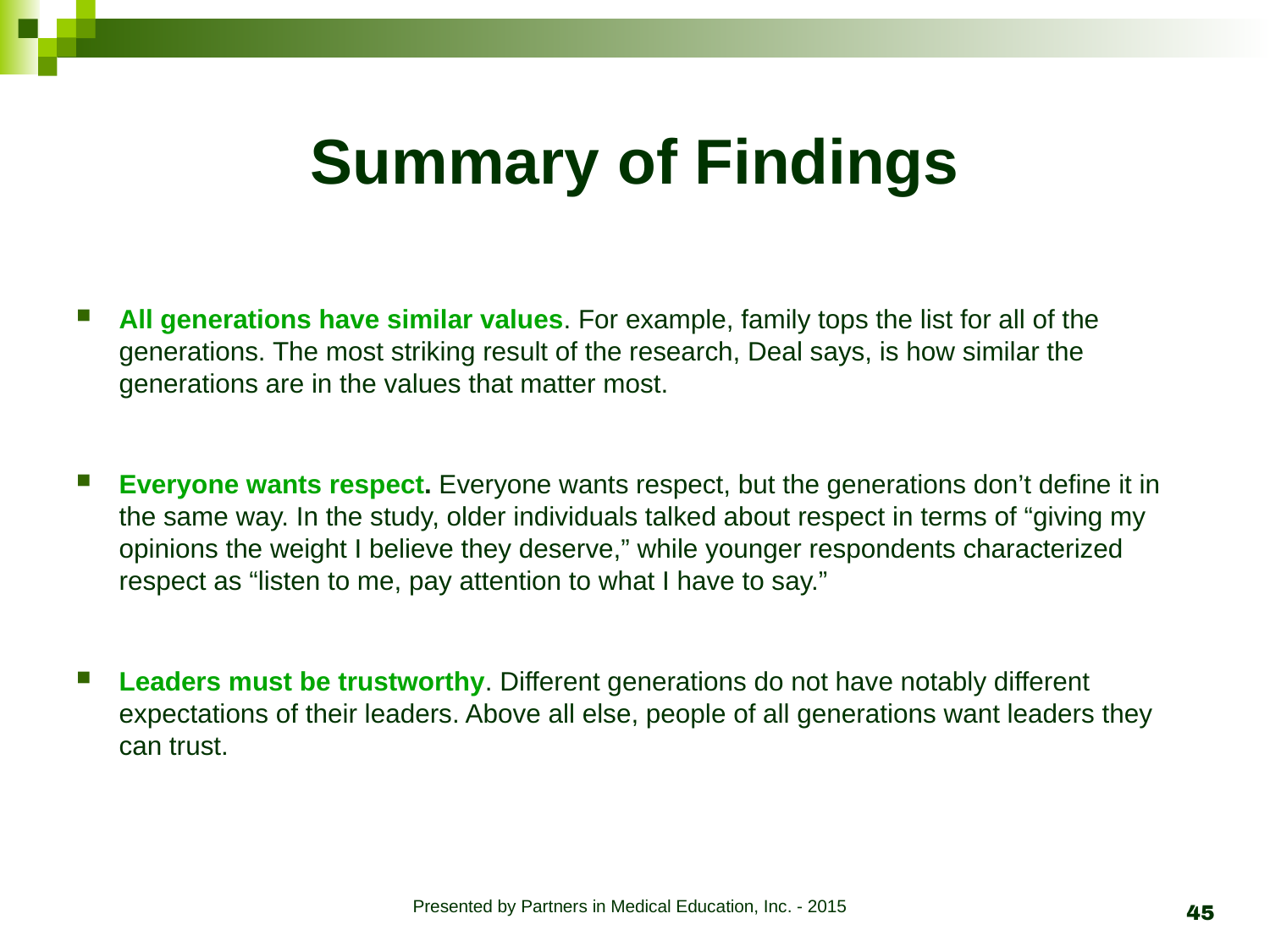

# Summary of Findings
All generations have similar values. For example, family tops the list for all of the generations. The most striking result of the research, Deal says, is how similar the generations are in the values that matter most.
Everyone wants respect. Everyone wants respect, but the generations don’t define it in the same way. In the study, older individuals talked about respect in terms of “giving my opinions the weight I believe they deserve,” while younger respondents characterized respect as “listen to me, pay attention to what I have to say.”
Leaders must be trustworthy. Different generations do not have notably different expectations of their leaders. Above all else, people of all generations want leaders they can trust.
45
Presented by Partners in Medical Education, Inc. - 2015